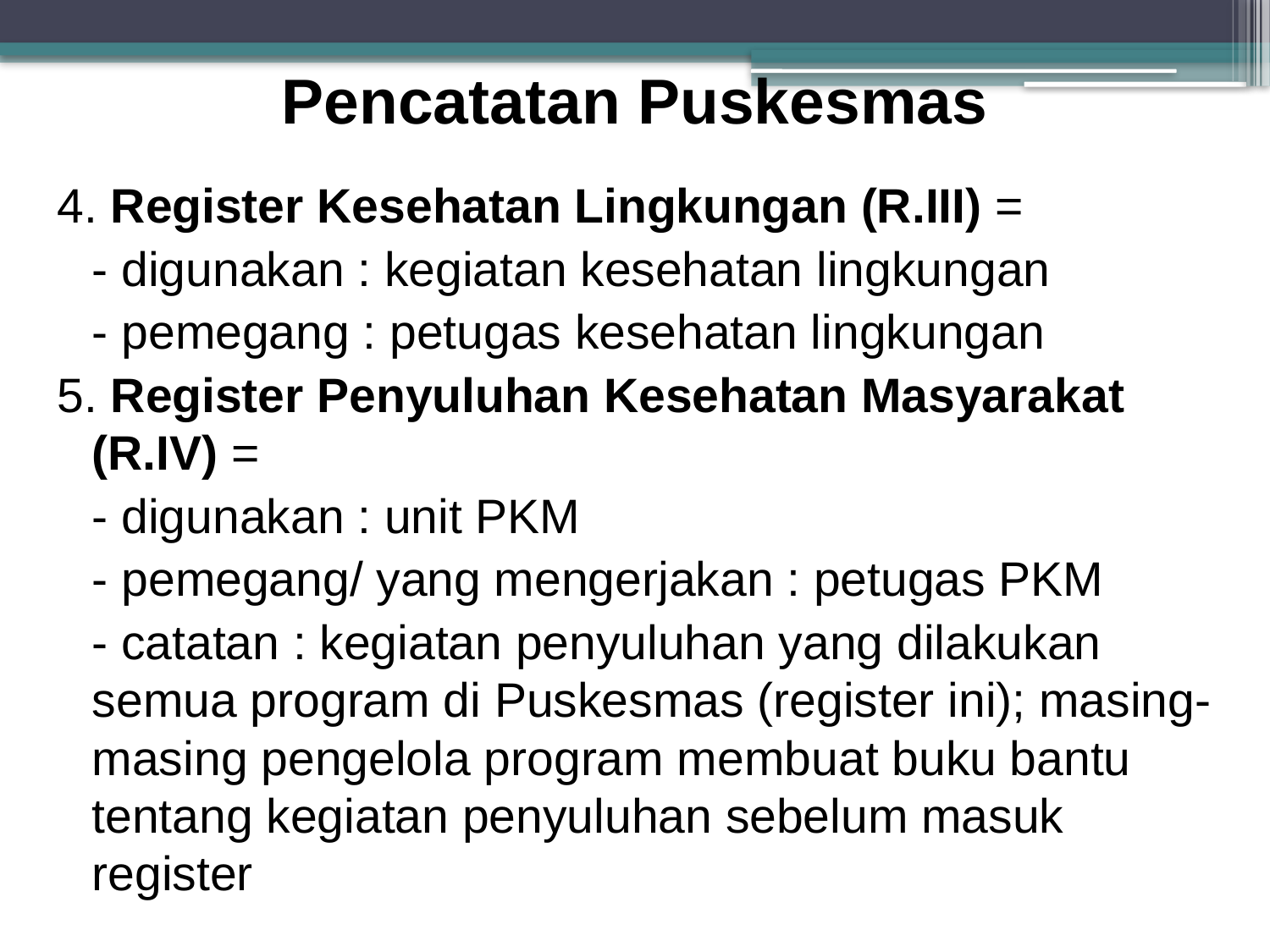

# Pencatatan Puskesmas
4. Register Kesehatan Lingkungan (R.III) =
	- digunakan : kegiatan kesehatan lingkungan
	- pemegang : petugas kesehatan lingkungan
5. Register Penyuluhan Kesehatan Masyarakat (R.IV) =
	- digunakan : unit PKM
	- pemegang/ yang mengerjakan : petugas PKM
	- catatan : kegiatan penyuluhan yang dilakukan semua program di Puskesmas (register ini); masing-masing pengelola program membuat buku bantu tentang kegiatan penyuluhan sebelum masuk register